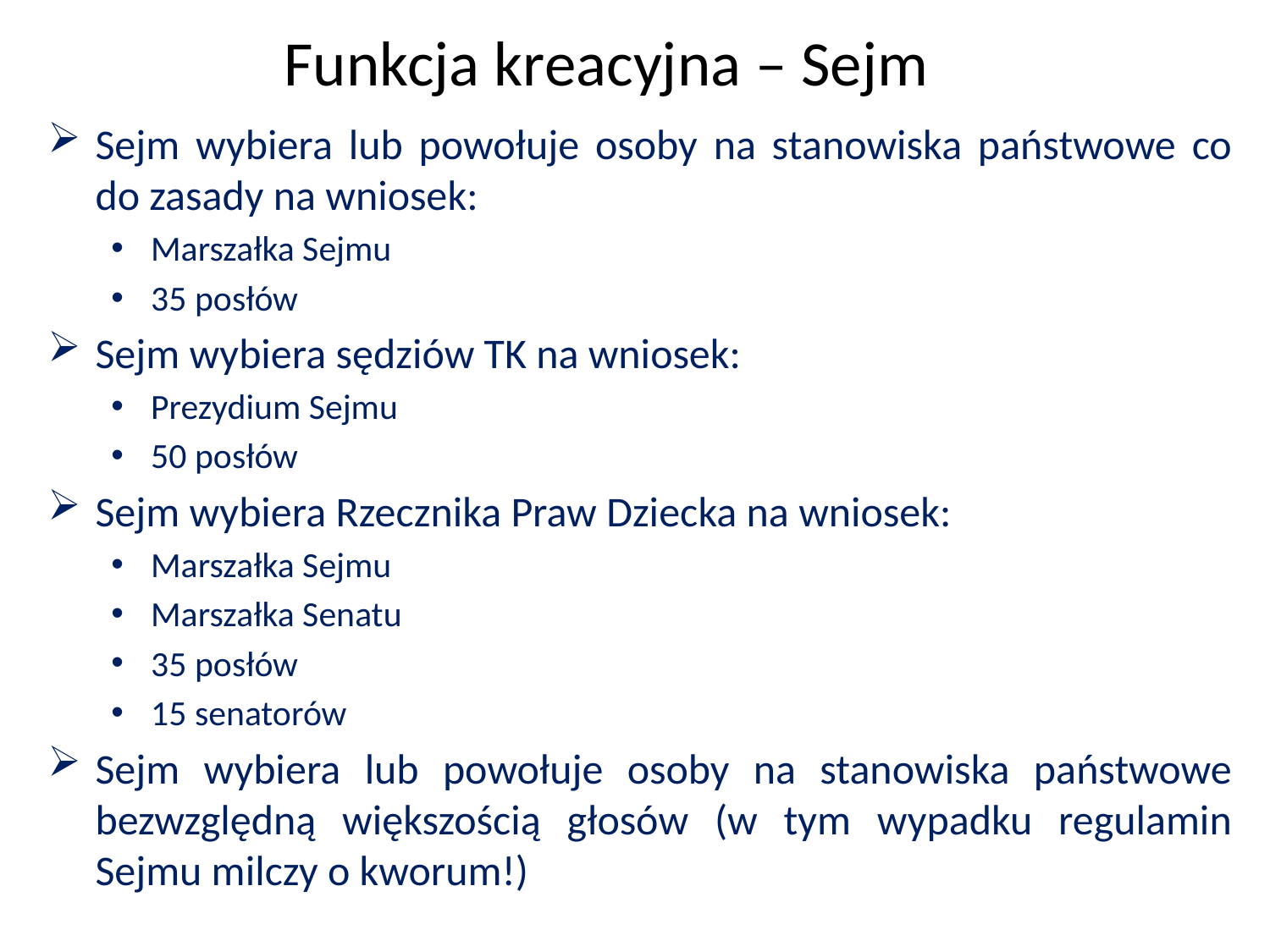

Funkcja kreacyjna – Sejm

Sejm wybiera lub powołuje osoby na stanowiska państwowe co do zasady na wniosek:
Marszałka Sejmu
35 posłów
Sejm wybiera sędziów TK na wniosek:
Prezydium Sejmu
50 posłów
Sejm wybiera Rzecznika Praw Dziecka na wniosek:
Marszałka Sejmu
Marszałka Senatu
35 posłów
15 senatorów
Sejm wybiera lub powołuje osoby na stanowiska państwowe bezwzględną większością głosów (w tym wypadku regulamin Sejmu milczy o kworum!)